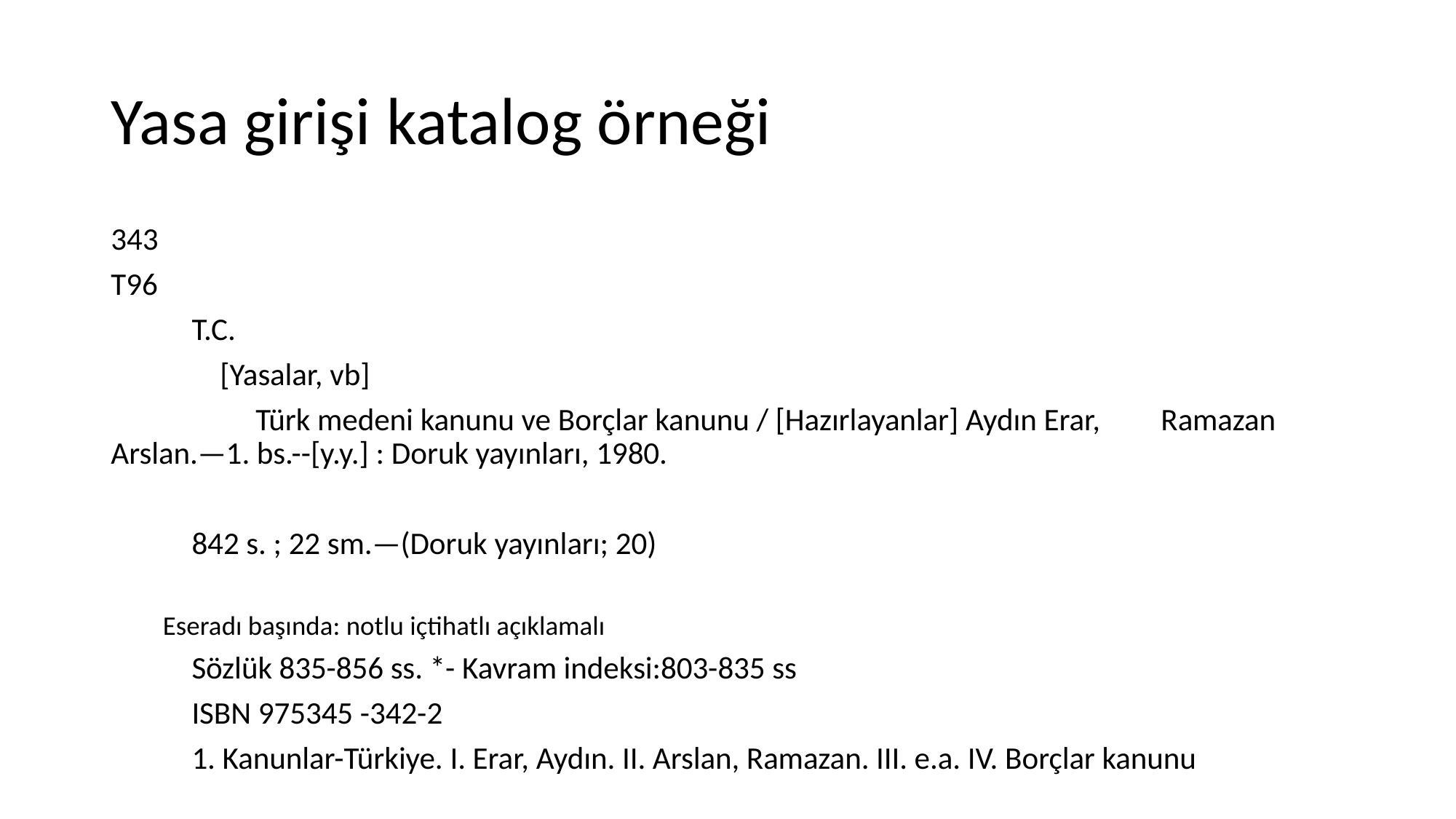

# Yasa girişi katalog örneği
343
T96
	T.C.
	    [Yasalar, vb]
	         Türk medeni kanunu ve Borçlar kanunu / [Hazırlayanlar] Aydın Erar, 	Ramazan 	Arslan.—1. bs.--[y.y.] : Doruk yayınları, 1980.

	842 s. ; 22 sm.—(Doruk yayınları; 20)

	Eseradı başında: notlu içtihatlı açıklamalı
	Sözlük 835-856 ss. *- Kavram indeksi:803-835 ss
	ISBN 975345 -342-2
	1. Kanunlar-Türkiye. I. Erar, Aydın. II. Arslan, Ramazan. III. e.a. IV. Borçlar kanunu